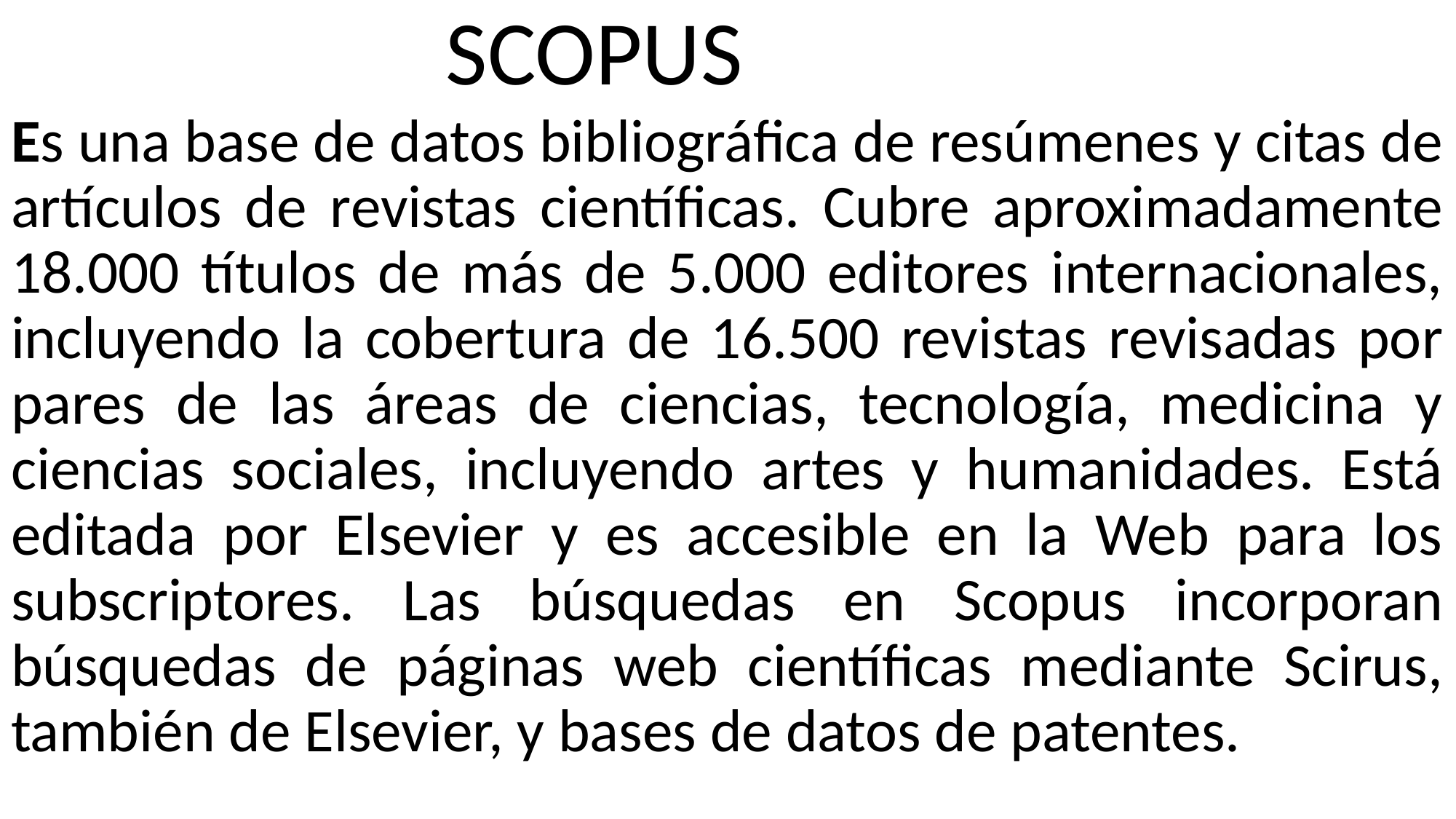

# SCOPUS
Es una base de datos bibliográfica de resúmenes y citas de artículos de revistas científicas. Cubre aproximadamente 18.000 títulos de más de 5.000 editores internacionales, incluyendo la cobertura de 16.500 revistas revisadas por pares de las áreas de ciencias, tecnología, medicina y ciencias sociales, incluyendo artes y humanidades. Está editada por Elsevier y es accesible en la Web para los subscriptores. Las búsquedas en Scopus incorporan búsquedas de páginas web científicas mediante Scirus, también de Elsevier, y bases de datos de patentes.